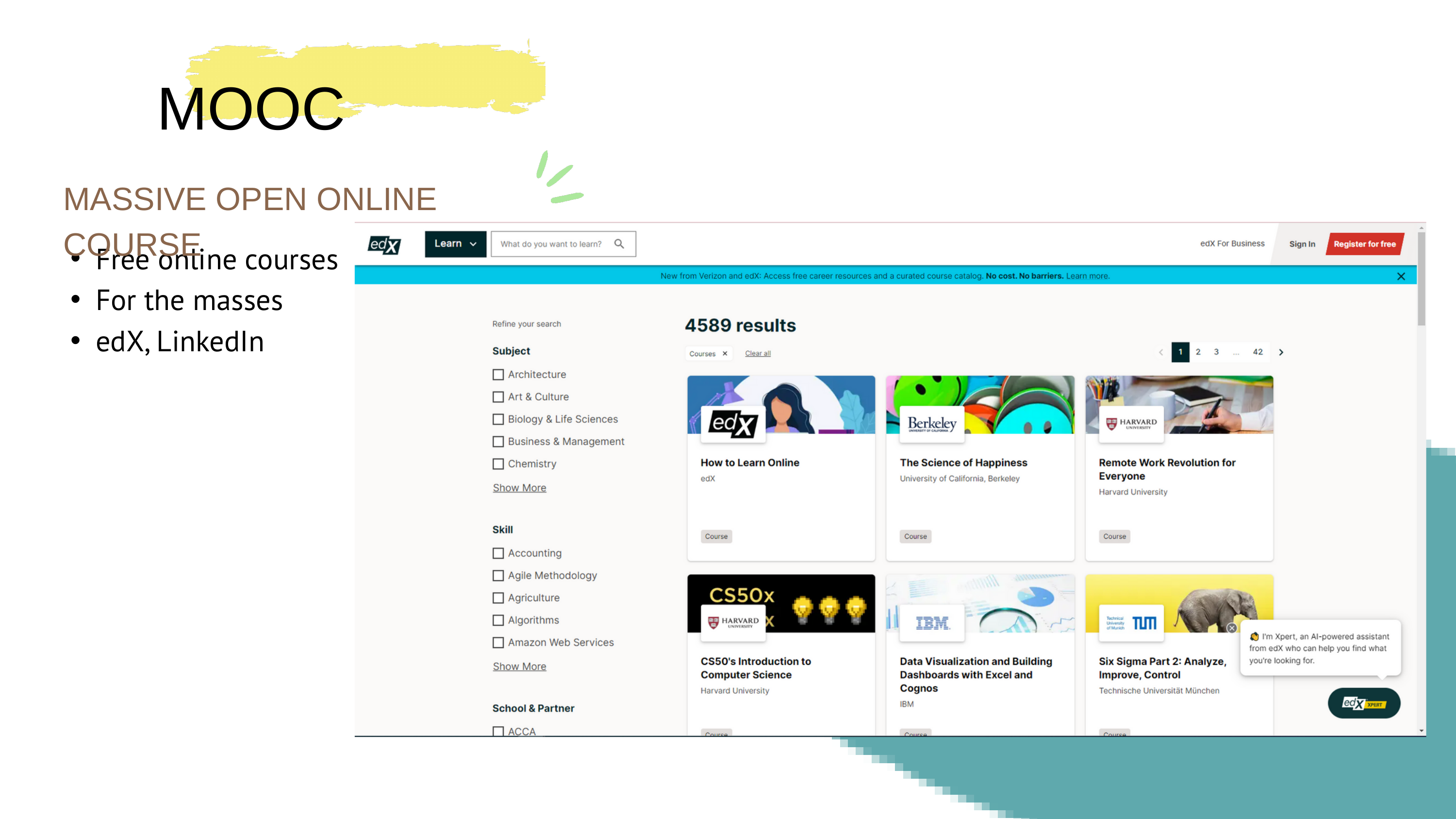

MOOC

MASSIVE OPEN ONLINE COURSE

Free online courses
For the masses
edX, LinkedIn